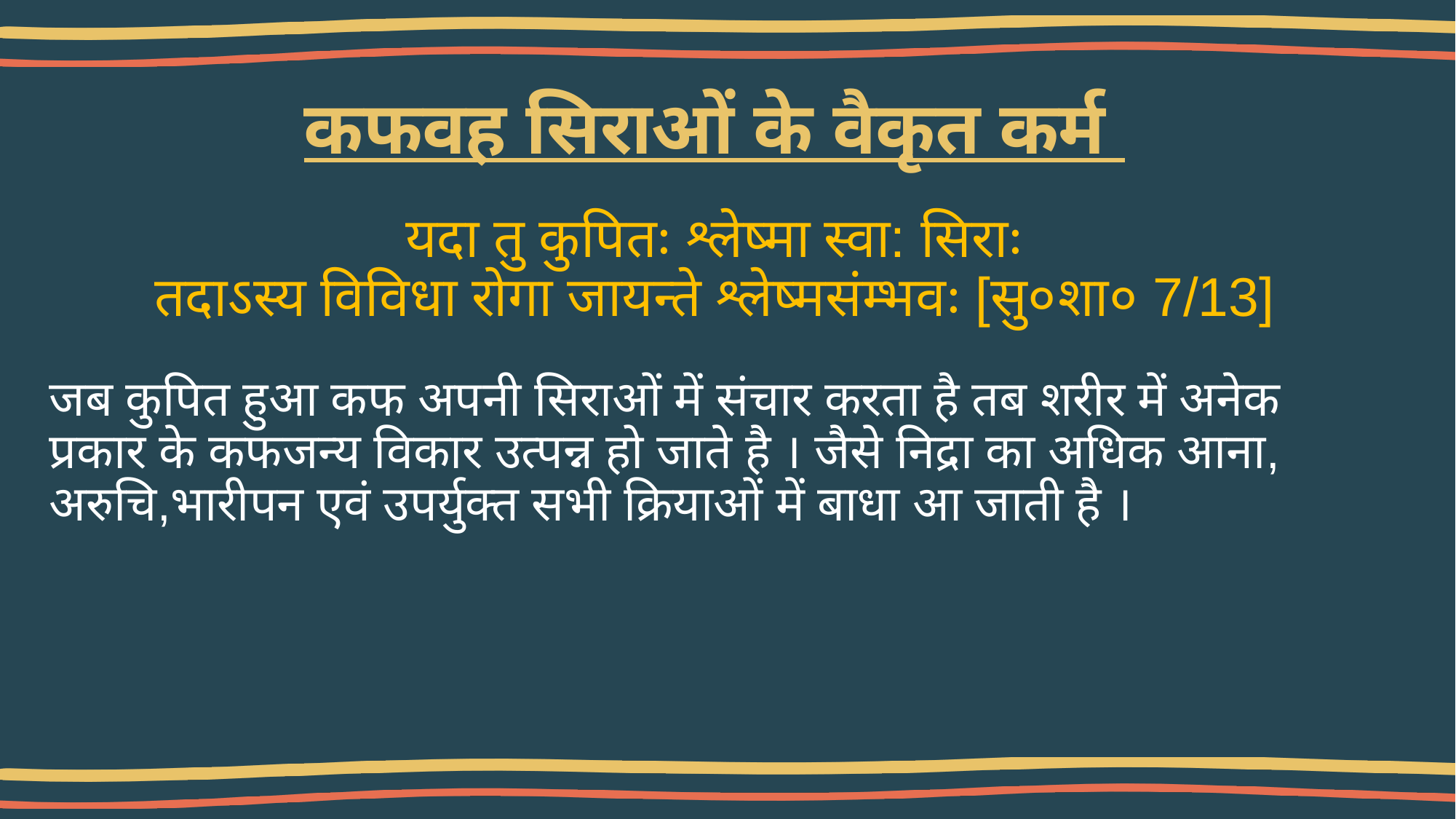

# कफवह सिराओं के वैकृत कर्म
यदा तु कुपितः श्लेष्मा स्वा: सिराः
तदाऽस्य विविधा रोगा जायन्ते श्लेष्मसंम्भवः [सु०शा० 7/13]

जब कुपित हुआ कफ अपनी सिराओं में संचार करता है तब शरीर में अनेक प्रकार के कफजन्य विकार उत्पन्न हो जाते है । जैसे निद्रा का अधिक आना, अरुचि,भारीपन एवं उपर्युक्त सभी क्रियाओं में बाधा आ जाती है ।